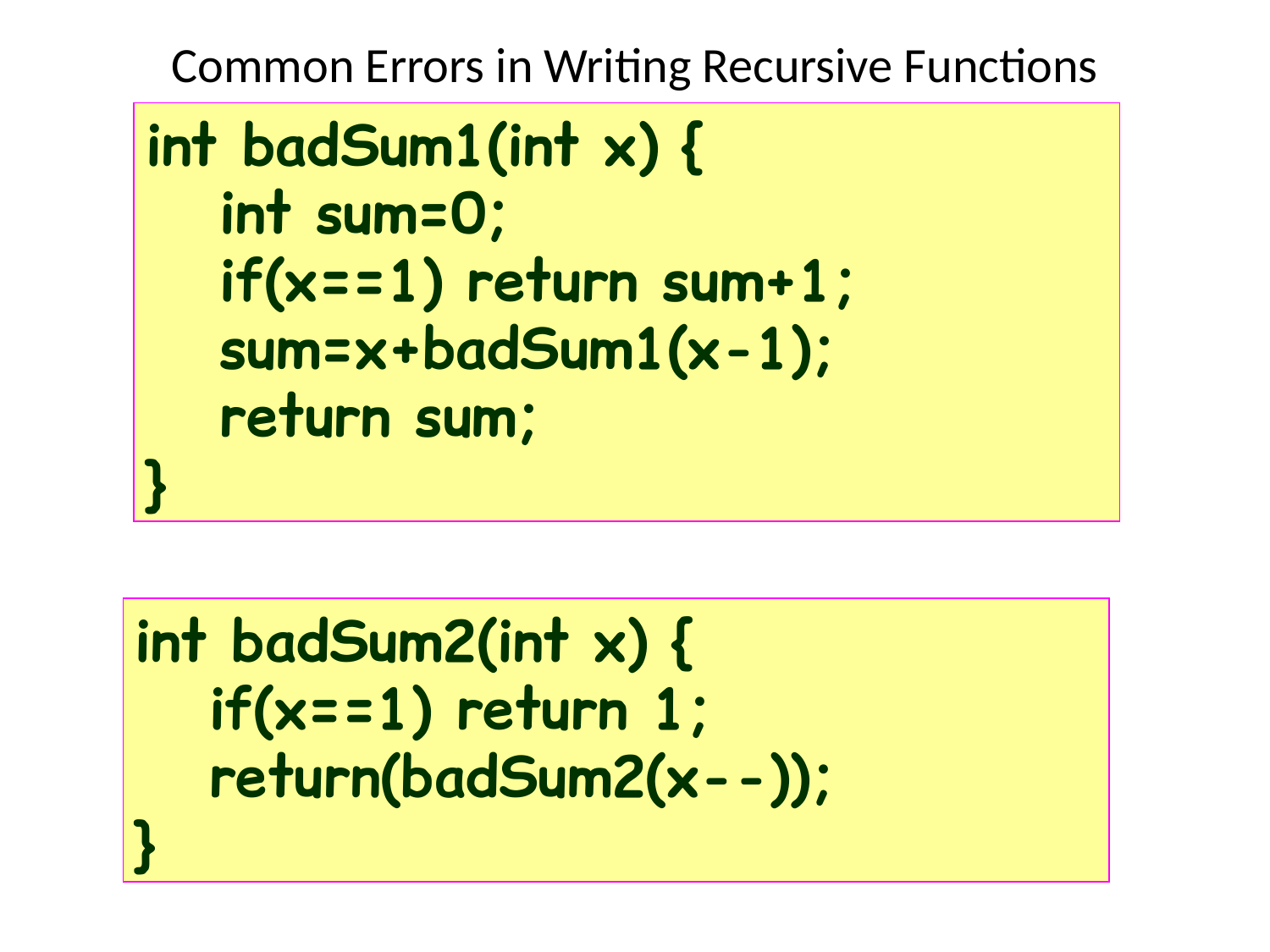

Common Errors in Writing Recursive Functions
int badSum1(int x) {
   int sum=0;
   if(x==1) return sum+1;
   sum=x+badSum1(x-1);
   return sum;
}
int badSum2(int x) {
   if(x==1) return 1;
   return(badSum2(x--));
}